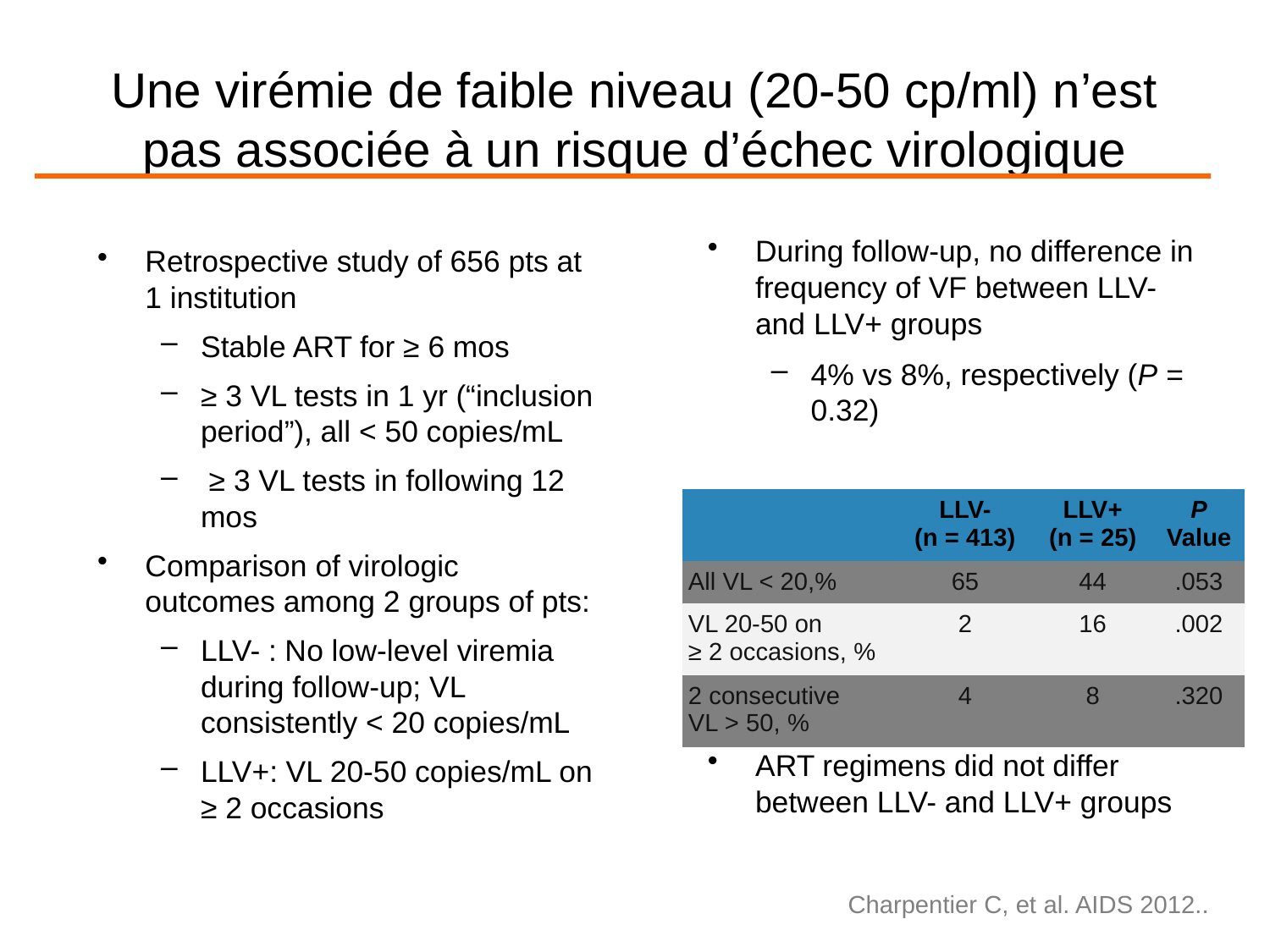

Une virémie de faible niveau (20-50 cp/ml) n’est pas associée à un risque d’échec virologique

During follow-up, no difference in frequency of VF between LLV- and LLV+ groups
4% vs 8%, respectively (P = 0.32)

ART regimens did not differ between LLV- and LLV+ groups
Retrospective study of 656 pts at 1 institution
Stable ART for ≥ 6 mos
≥ 3 VL tests in 1 yr (“inclusion period”), all < 50 copies/mL
 ≥ 3 VL tests in following 12 mos
Comparison of virologic outcomes among 2 groups of pts:
LLV- : No low-level viremia during follow-up; VL consistently < 20 copies/mL
LLV+: VL 20-50 copies/mL on ≥ 2 occasions
|  | LLV- (n = 413) | LLV+ (n = 25) | P Value |
| --- | --- | --- | --- |
| All VL < 20,% | 65 | 44 | .053 |
| VL 20-50 on ≥ 2 occasions, % | 2 | 16 | .002 |
| 2 consecutive VL > 50, % | 4 | 8 | .320 |
Charpentier C, et al. AIDS 2012..